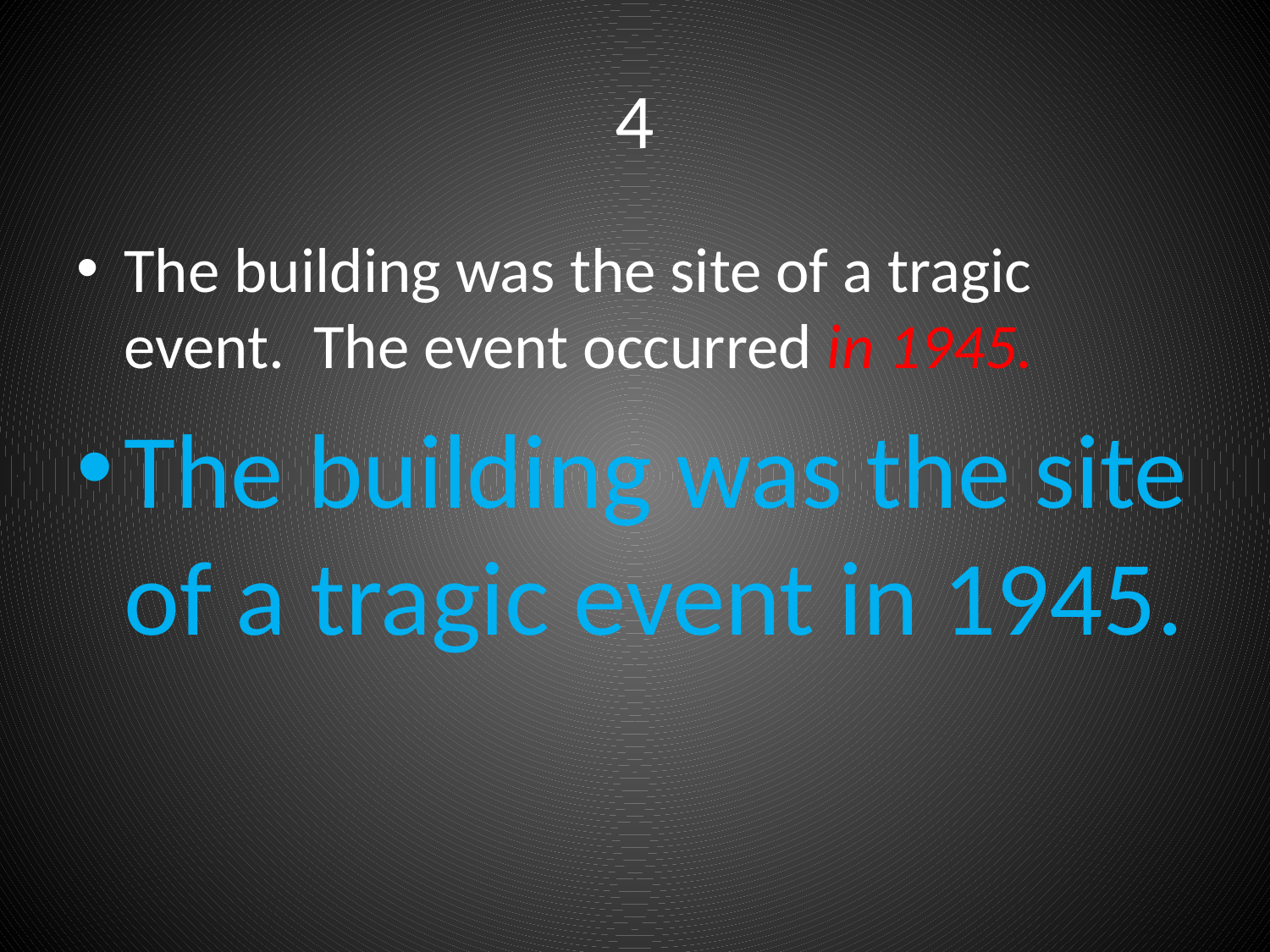

# 4
The building was the site of a tragic event.  The event occurred in 1945.
The building was the site of a tragic event in 1945.